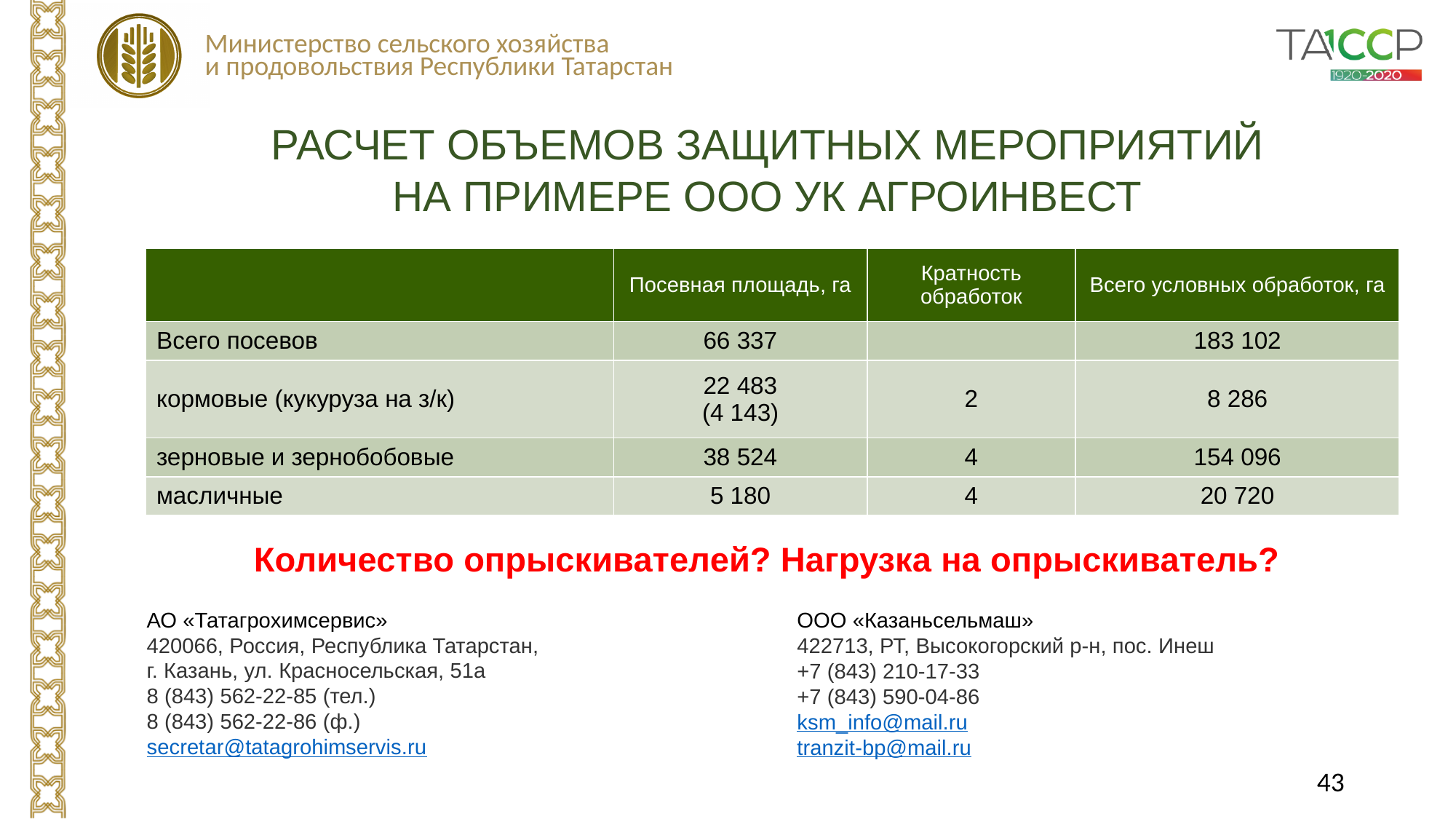

РАСЧЕТ ОБЪЕМОВ ЗАЩИТНЫХ МЕРОПРИЯТИЙ
НА ПРИМЕРЕ ООО УК АГРОИНВЕСТ

|  | Посевная площадь, га | Кратность обработок | Всего условных обработок, га |
| --- | --- | --- | --- |
| Всего посевов | 66 337 |  | 183 102 |
| кормовые (кукуруза на з/к) | 22 483 (4 143) | 2 | 8 286 |
| зерновые и зернобобовые | 38 524 | 4 | 154 096 |
| масличные | 5 180 | 4 | 20 720 |
Количество опрыскивателей? Нагрузка на опрыскиватель?
АО «Татагрохимсервис»
420066, Россия, Республика Татарстан,
г. Казань, ул. Красносельская, 51а
8 (843) 562-22-85 (тел.)
8 (843) 562-22-86 (ф.)
secretar@tatagrohimservis.ru
ООО «Казаньсельмаш»
422713, РТ, Высокогорский р-н, пос. Инеш
+7 (843) 210-17-33
+7 (843) 590-04-86
ksm_info@mail.ru
tranzit-bp@mail.ru
43